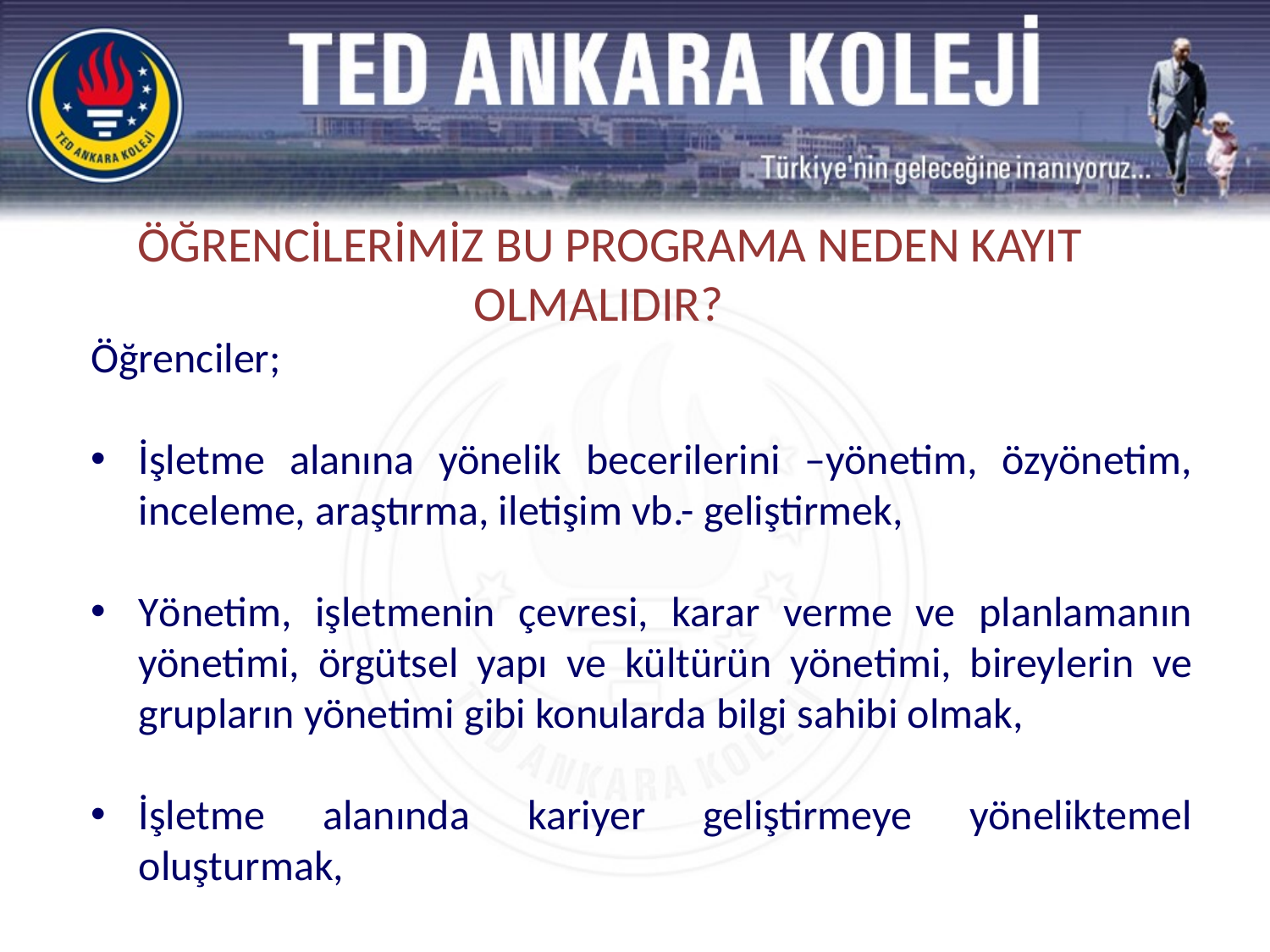

ÖĞRENCİLERİMİZ BU PROGRAMA NEDEN KAYIT OLMALIDIR?
Öğrenciler;

İşletme alanına yönelik becerilerini –yönetim, özyönetim, inceleme, araştırma, iletişim vb.- geliştirmek,

Yönetim, işletmenin çevresi, karar verme ve planlamanın yönetimi, örgütsel yapı ve kültürün yönetimi, bireylerin ve grupların yönetimi gibi konularda bilgi sahibi olmak,

İşletme alanında kariyer geliştirmeye yöneliktemel oluşturmak,